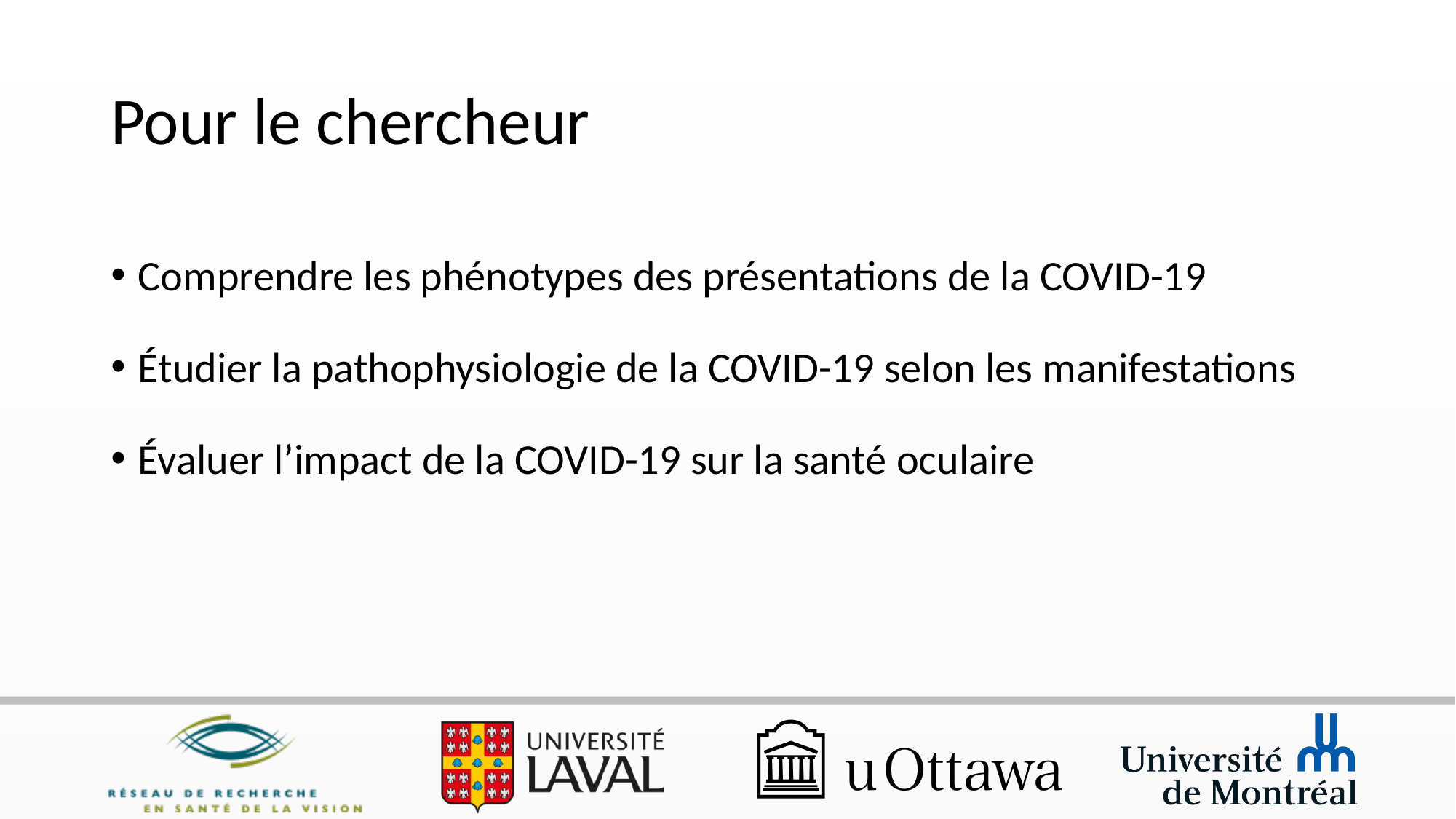

# Pour le chercheur
Comprendre les phénotypes des présentations de la COVID-19
Étudier la pathophysiologie de la COVID-19 selon les manifestations
Évaluer l’impact de la COVID-19 sur la santé oculaire